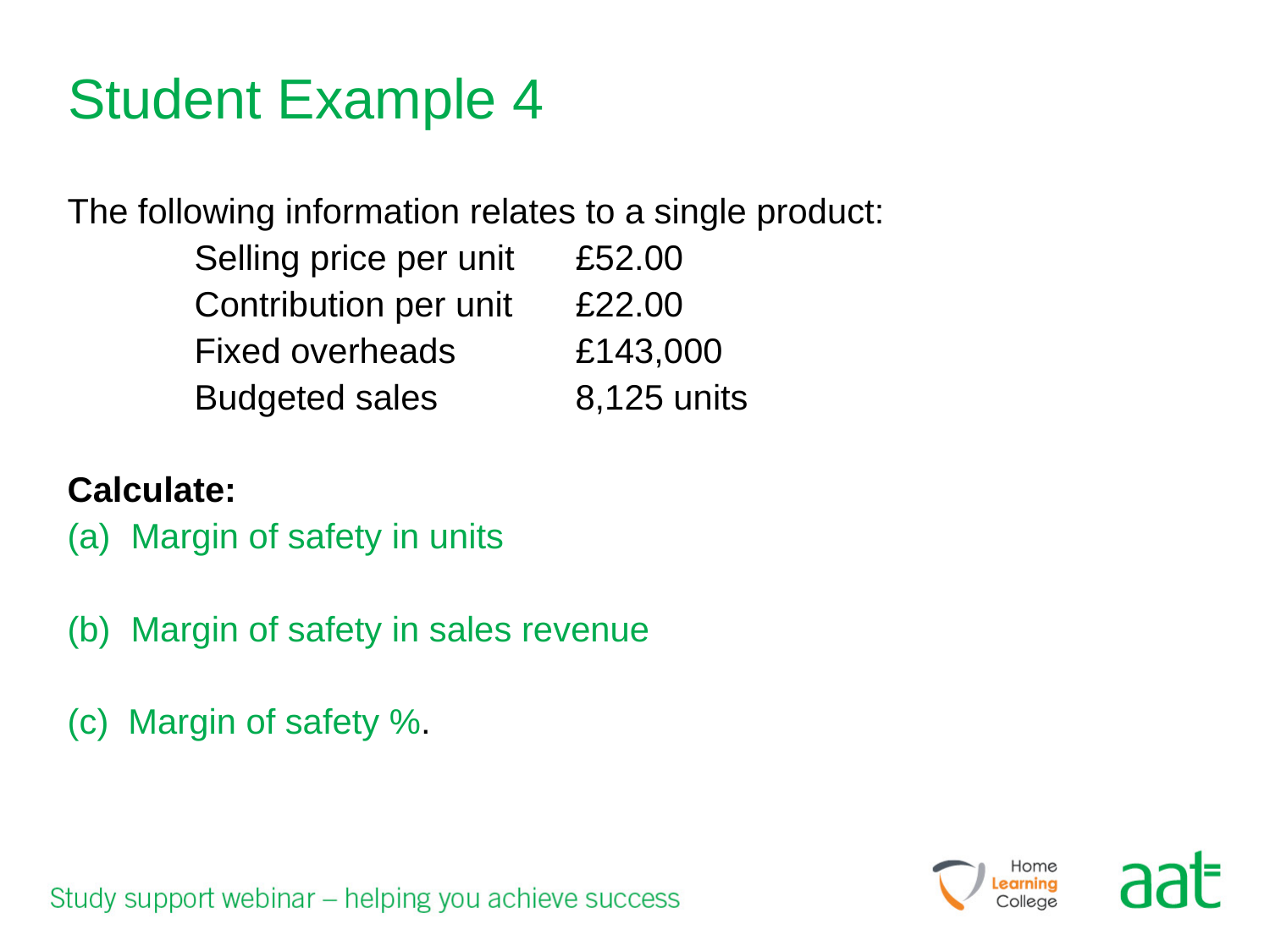

# Student Example 4
The following information relates to a single product:
	Selling price per unit	£52.00
	Contribution per unit	£22.00
	Fixed overheads	£143,000
	Budgeted sales		8,125 units

Calculate:
Margin of safety in units

Margin of safety in sales revenue

(c)  Margin of safety %.